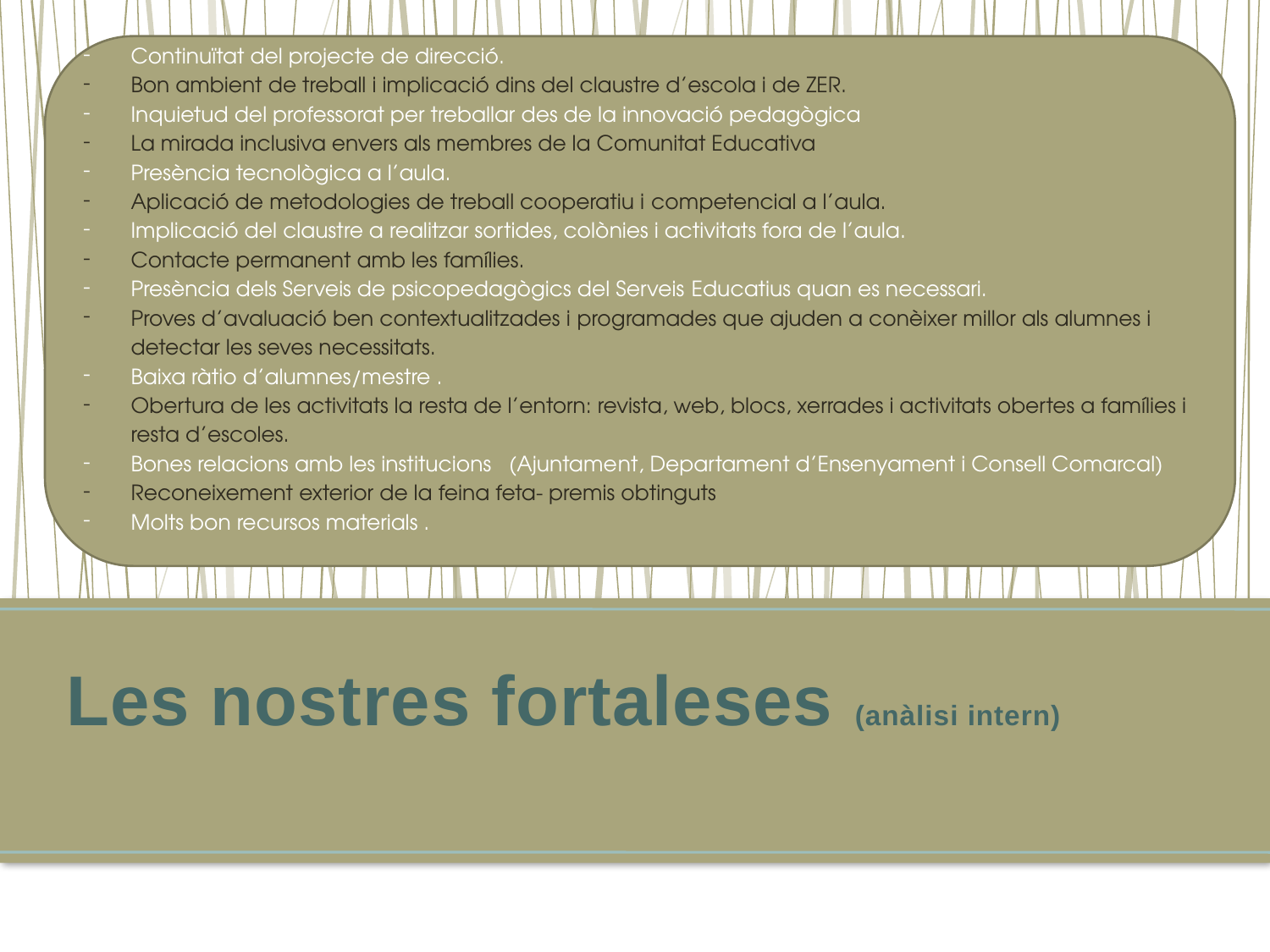

Continuïtat del projecte de direcció.
Bon ambient de treball i implicació dins del claustre d’escola i de ZER.
Inquietud del professorat per treballar des de la innovació pedagògica
La mirada inclusiva envers als membres de la Comunitat Educativa
Presència tecnològica a l’aula.
Aplicació de metodologies de treball cooperatiu i competencial a l’aula.
Implicació del claustre a realitzar sortides, colònies i activitats fora de l’aula.
Contacte permanent amb les famílies.
Presència dels Serveis de psicopedagògics del Serveis Educatius quan es necessari.
Proves d’avaluació ben contextualitzades i programades que ajuden a conèixer millor als alumnes i detectar les seves necessitats.
Baixa ràtio d’alumnes/mestre .
Obertura de les activitats la resta de l’entorn: revista, web, blocs, xerrades i activitats obertes a famílies i resta d’escoles.
Bones relacions amb les institucions   (Ajuntament, Departament d’Ensenyament i Consell Comarcal)
Reconeixement exterior de la feina feta- premis obtinguts
Molts bon recursos materials .

# Les nostres fortaleses (anàlisi intern)